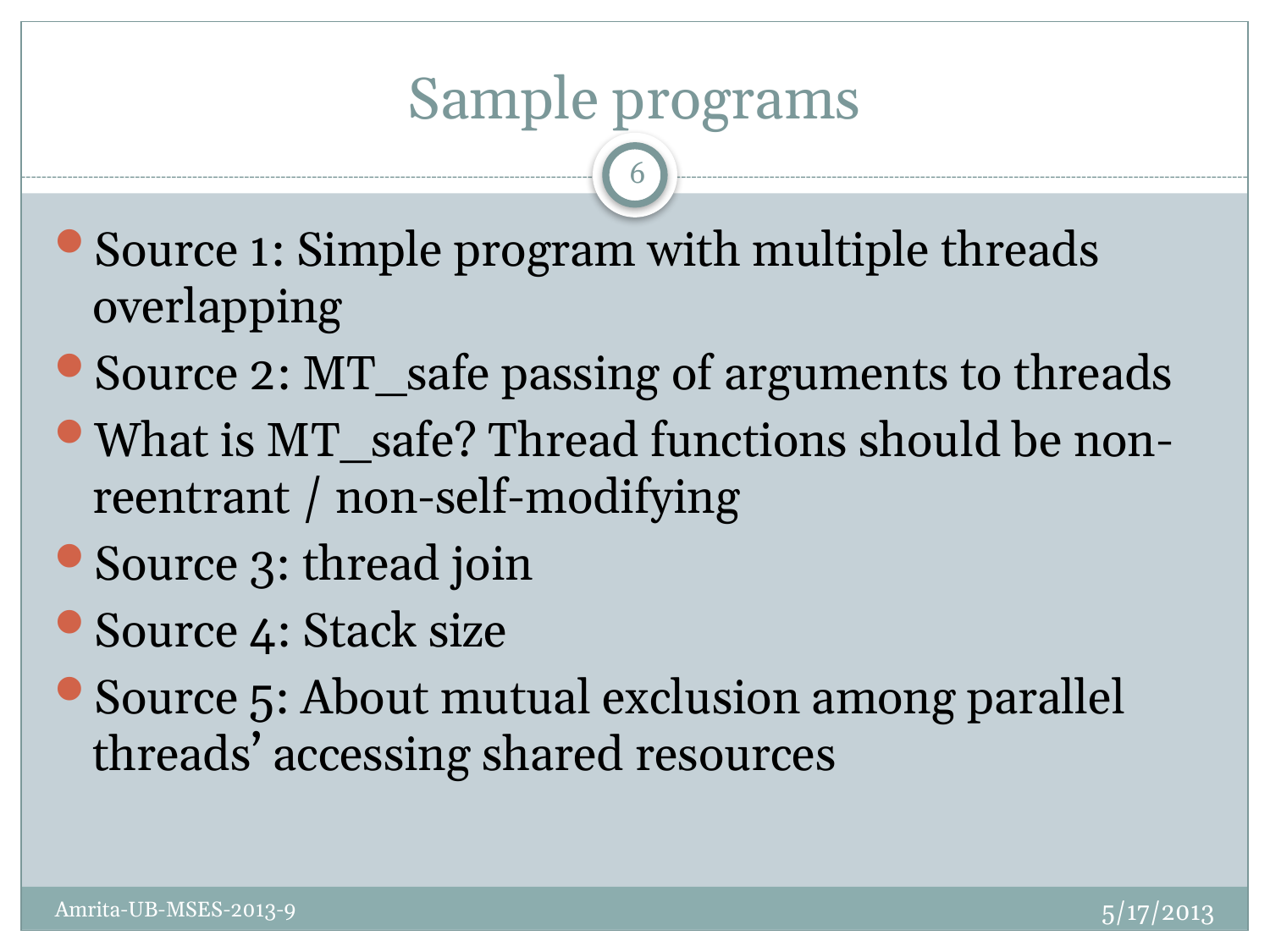

# Sample programs
6
Source 1: Simple program with multiple threads overlapping
Source 2: MT_safe passing of arguments to threads
What is MT_safe? Thread functions should be non-reentrant / non-self-modifying
Source 3: thread join
Source 4: Stack size
Source 5: About mutual exclusion among parallel threads’ accessing shared resources

5/17/2013
Amrita-UB-MSES-2013-9